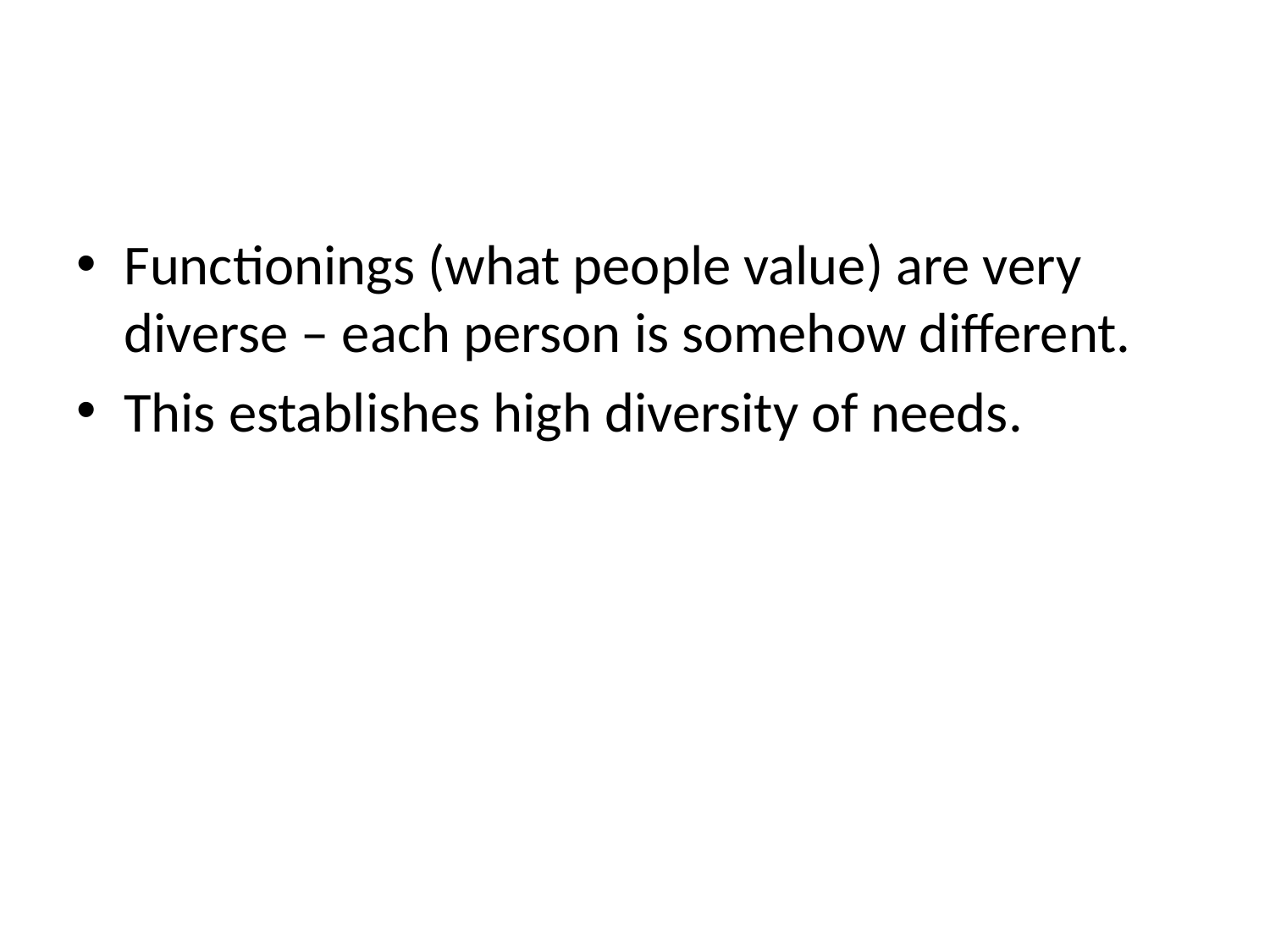

#
Functionings (what people value) are very diverse – each person is somehow different.
This establishes high diversity of needs.